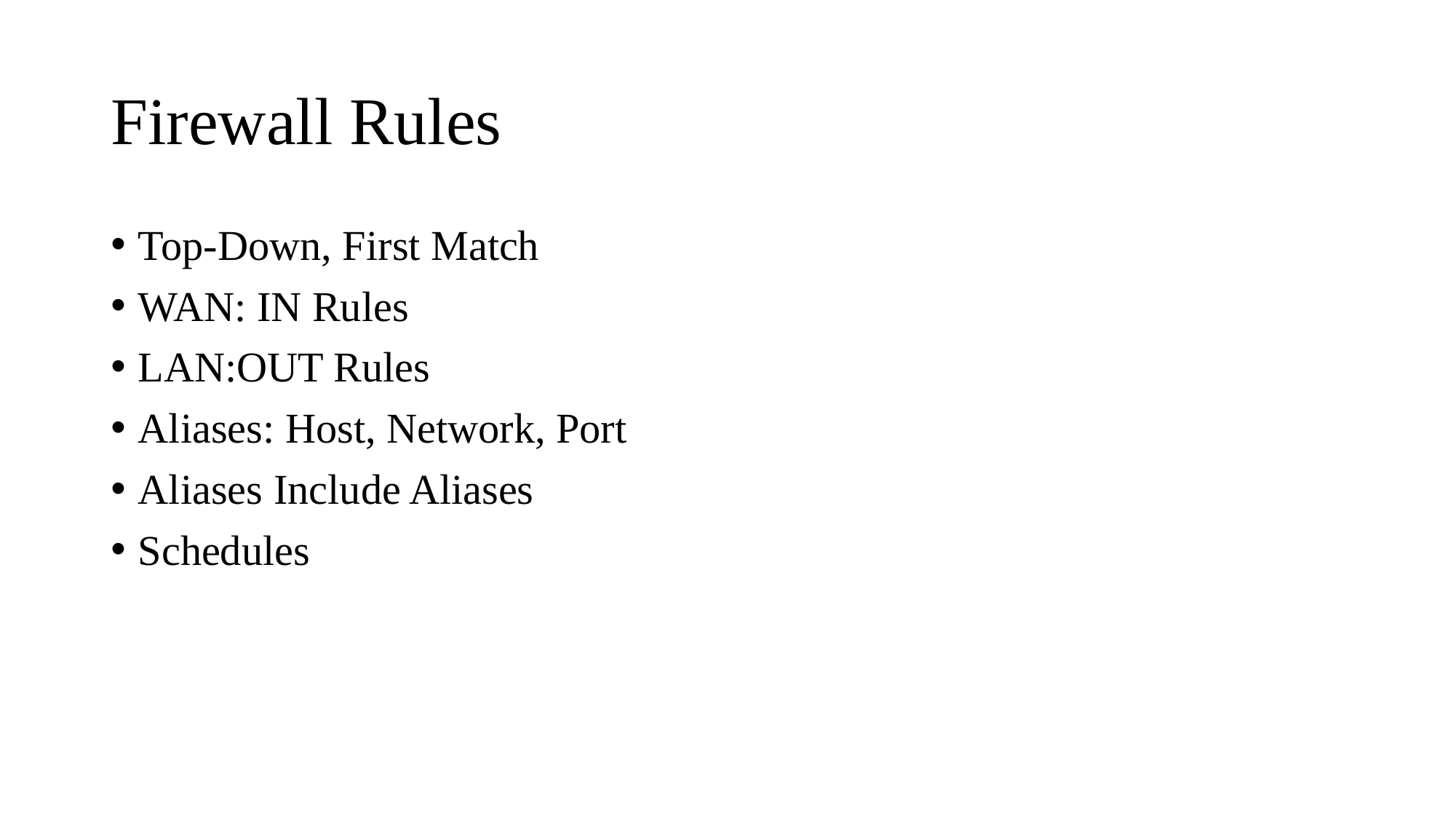

# Firewall Rules
Top-Down, First Match
WAN: IN Rules
LAN:OUT Rules
Aliases: Host, Network, Port
Aliases Include Aliases
Schedules